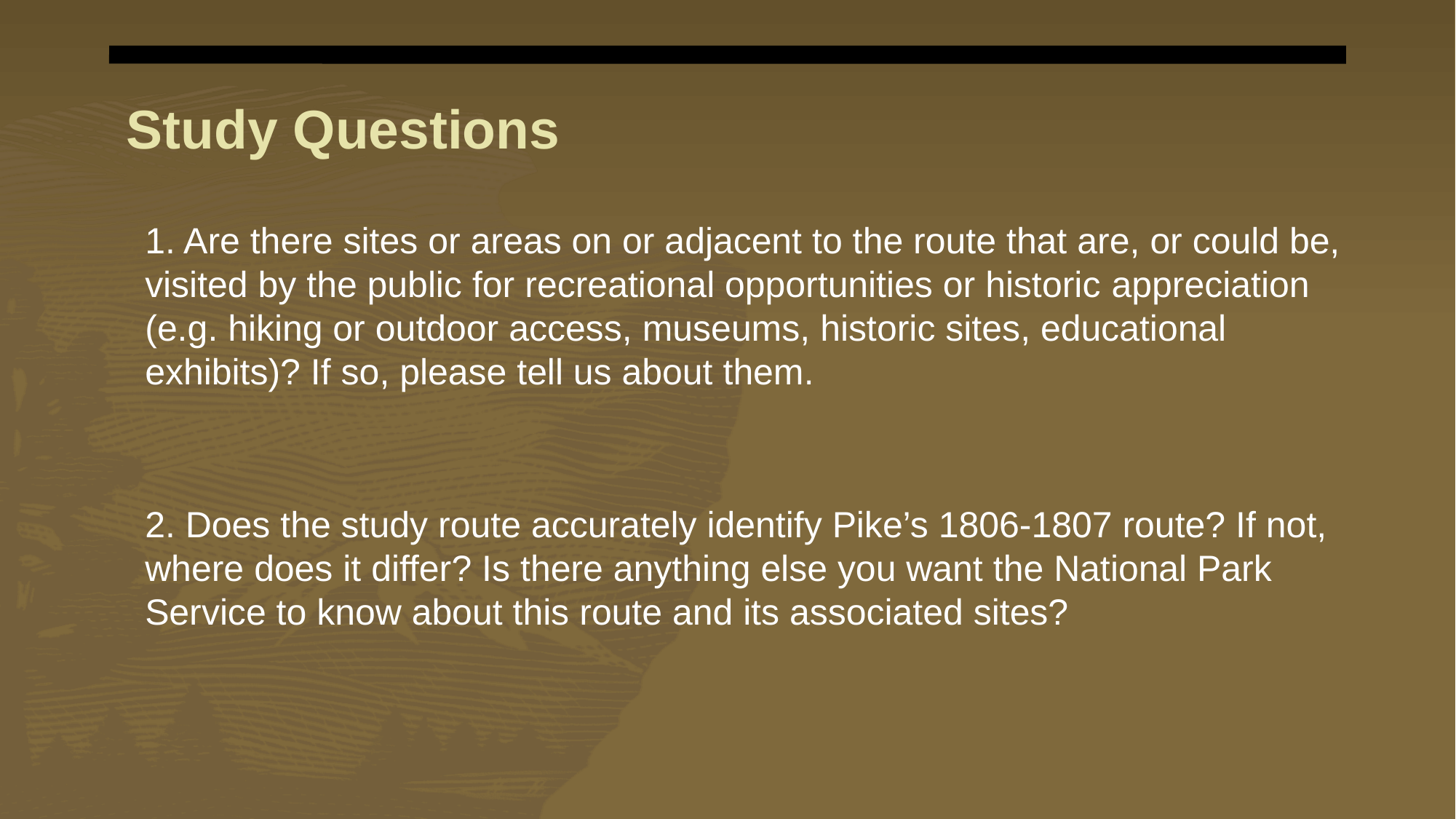

# Study Questions

1. Are there sites or areas on or adjacent to the route that are, or could be, visited by the public for recreational opportunities or historic appreciation (e.g. hiking or outdoor access, museums, historic sites, educational exhibits)? If so, please tell us about them.

2. Does the study route accurately identify Pike’s 1806-1807 route? If not, where does it differ? Is there anything else you want the National Park Service to know about this route and its associated sites?